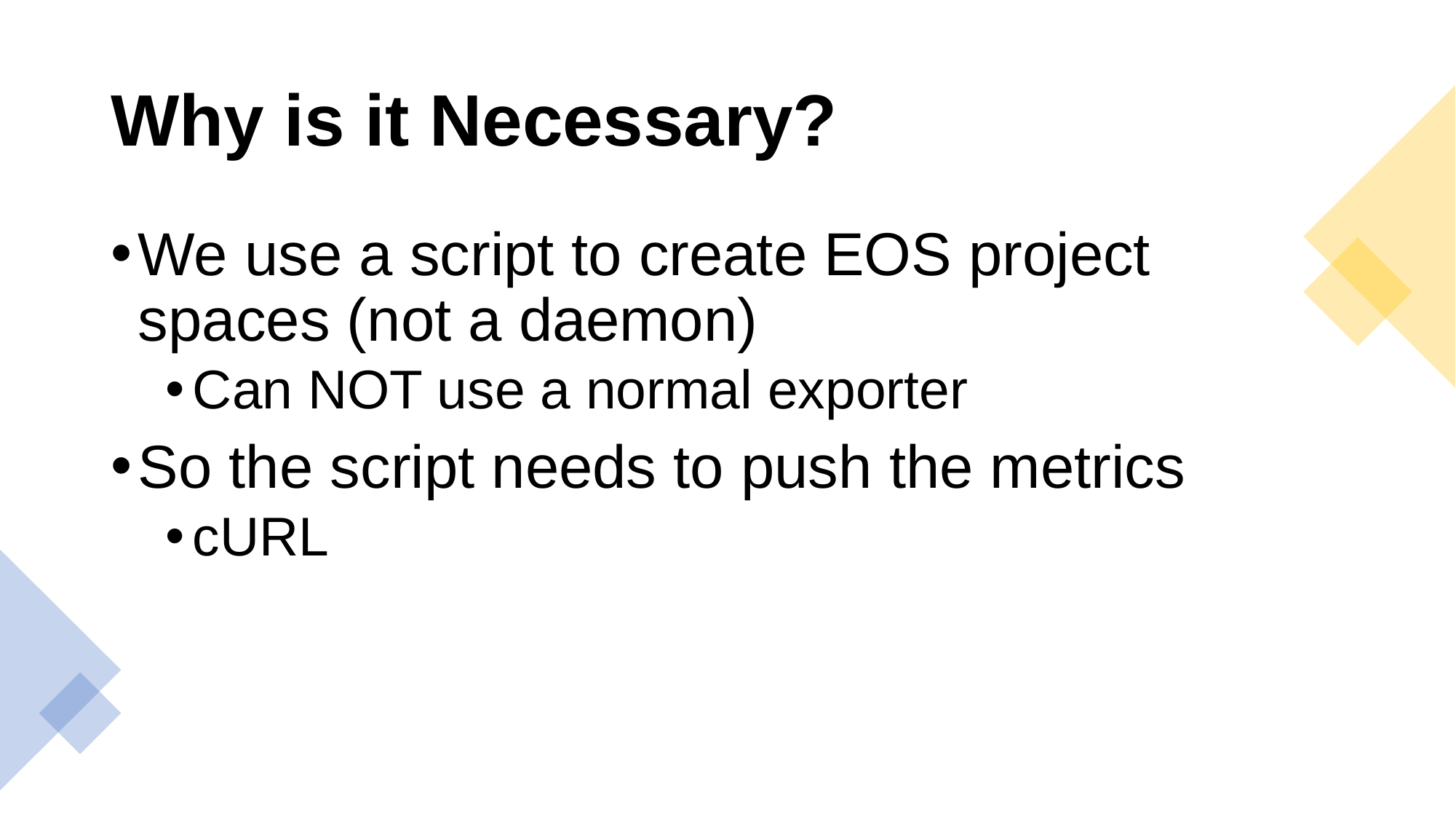

# Why is it Necessary?

We use a script to create EOS project spaces (not a daemon)
Can NOT use a normal exporter
So the script needs to push the metrics
cURL